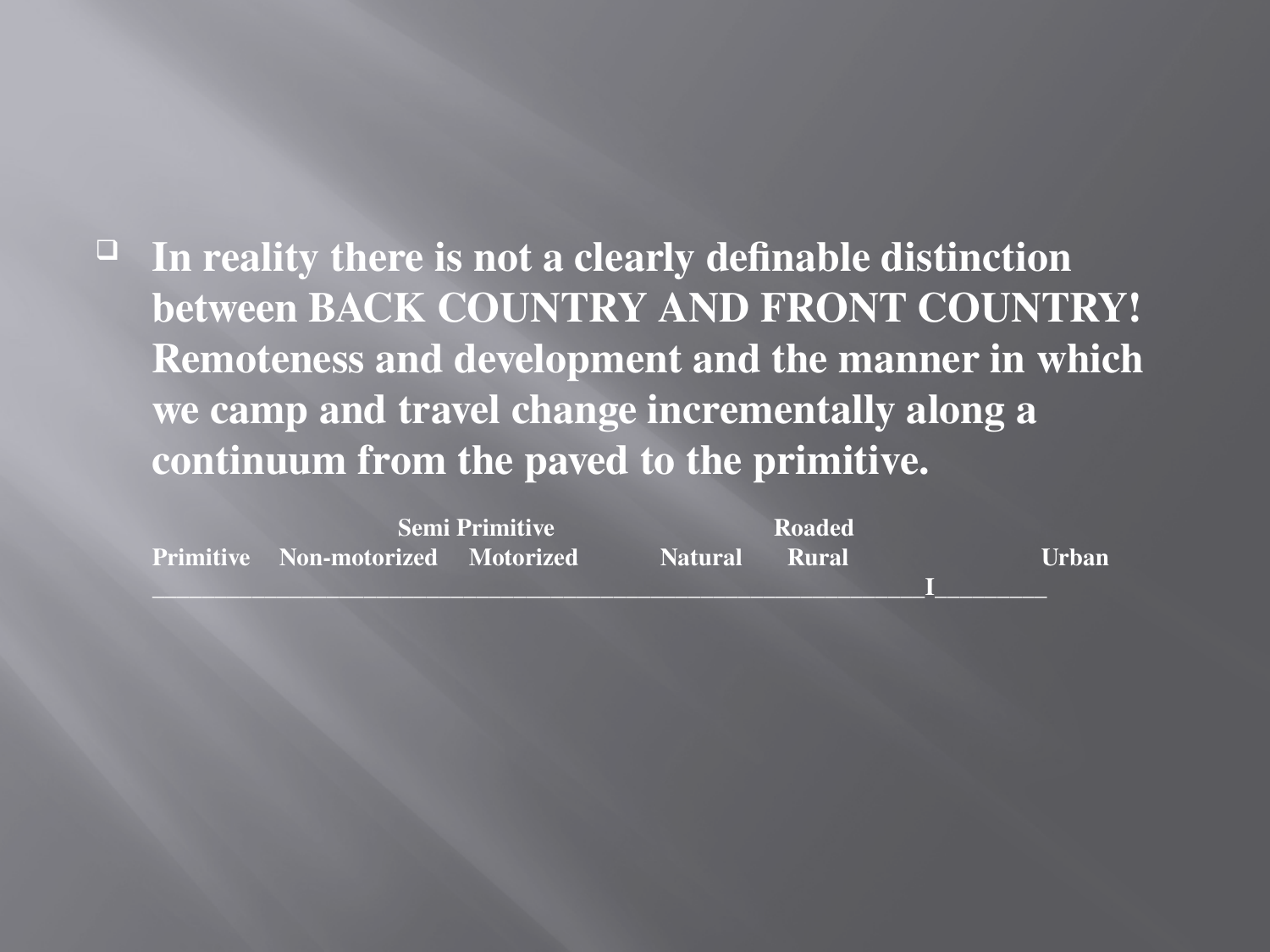

#
In reality there is not a clearly definable distinction between BACK COUNTRY AND FRONT COUNTRY!   Remoteness and development and the manner in which we camp and travel change incrementally along a continuum from the paved to the primitive.

                          Semi Primitive	                     Roaded
	Primitive	Non-motorized     Motorized	Natural	Rural		Urban
	______________________________________________________________I_________